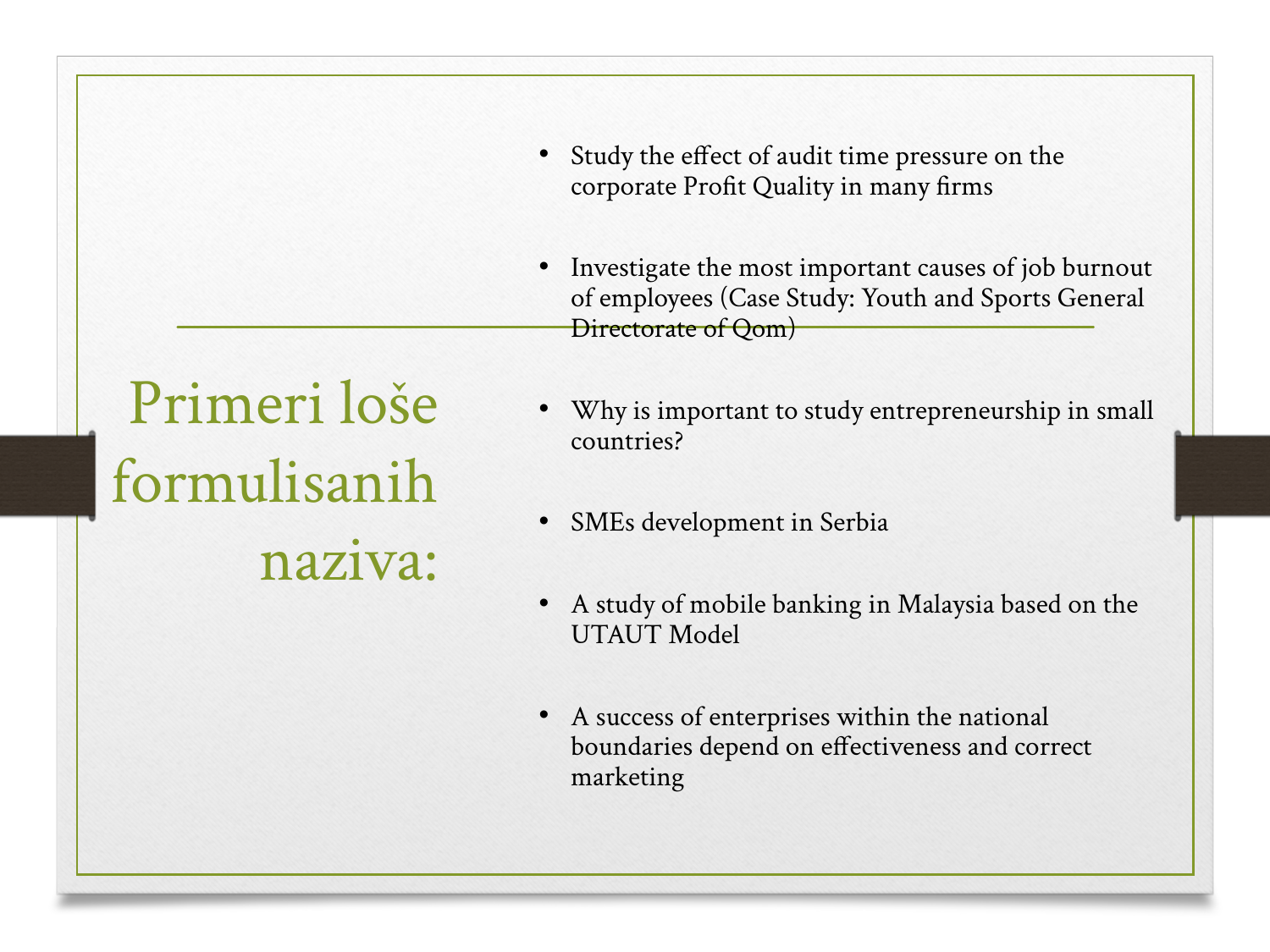

# Primeri loše formulisanih naziva:
Study the effect of audit time pressure on the corporate Profit Quality in many firms

Investigate the most important causes of job burnout of employees (Case Study: Youth and Sports General Directorate of Qom)

Why is important to study entrepreneurship in small countries?

SMEs development in Serbia

A study of mobile banking in Malaysia based on the UTAUT Model

A success of enterprises within the national boundaries depend on effectiveness and correct marketing